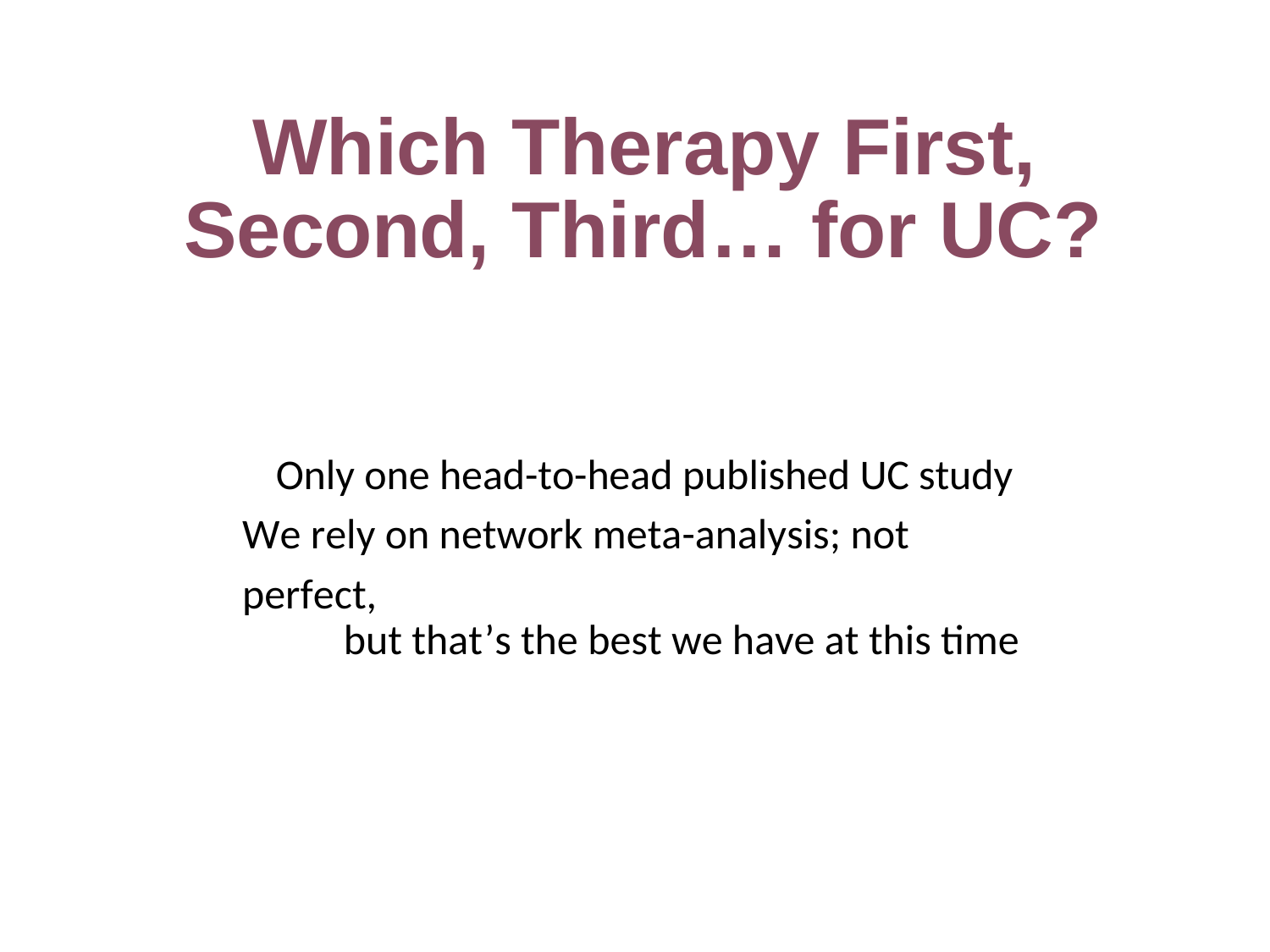

Which Therapy First, Second, Third… for UC?
Only one head-to-head published UC study We rely on network meta-analysis; not perfect,
but that’s the best we have at this time